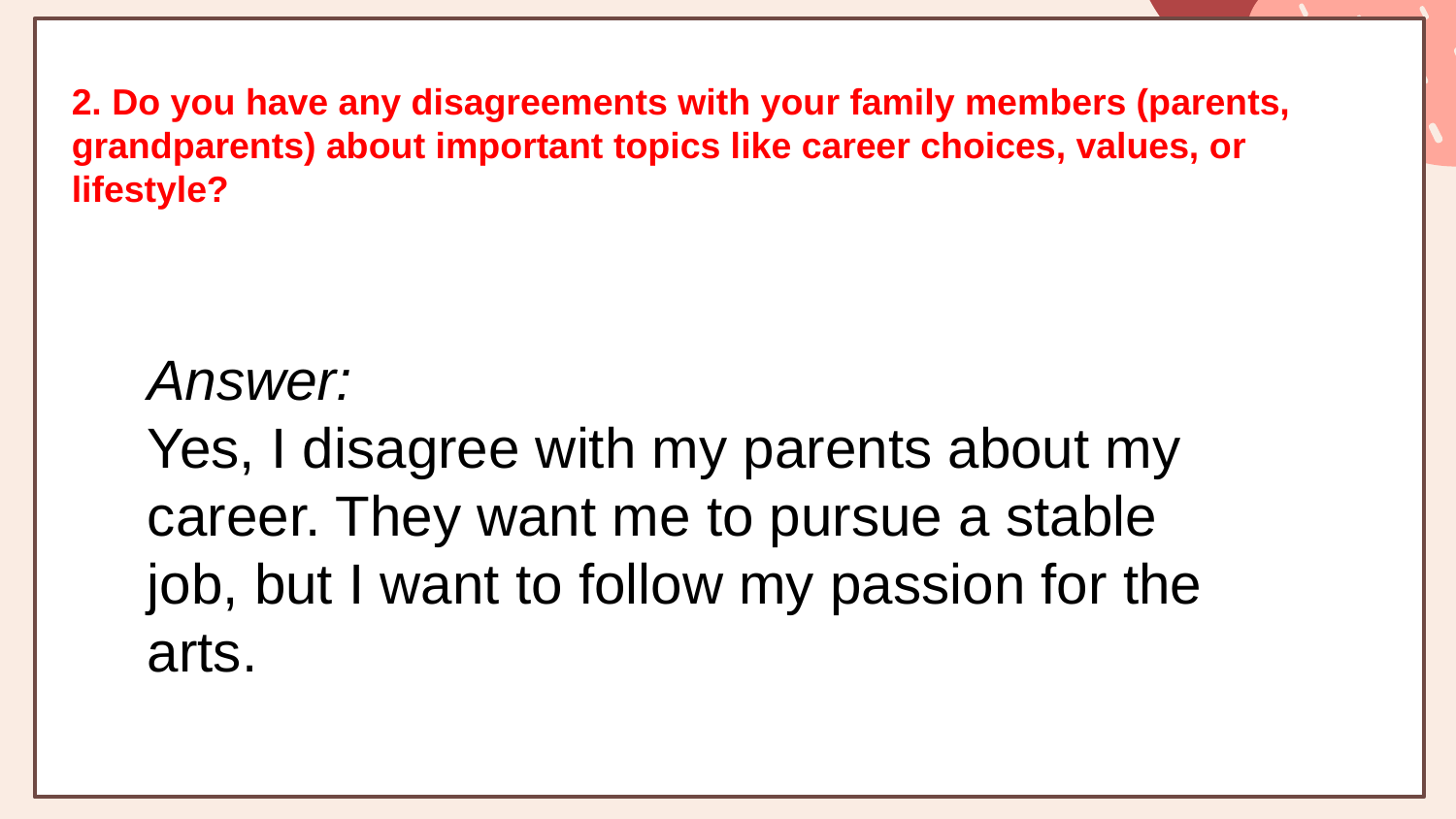

2. Do you have any disagreements with your family members (parents, grandparents) about important topics like career choices, values, or lifestyle?
Answer:
Yes, I disagree with my parents about my career. They want me to pursue a stable job, but I want to follow my passion for the arts.